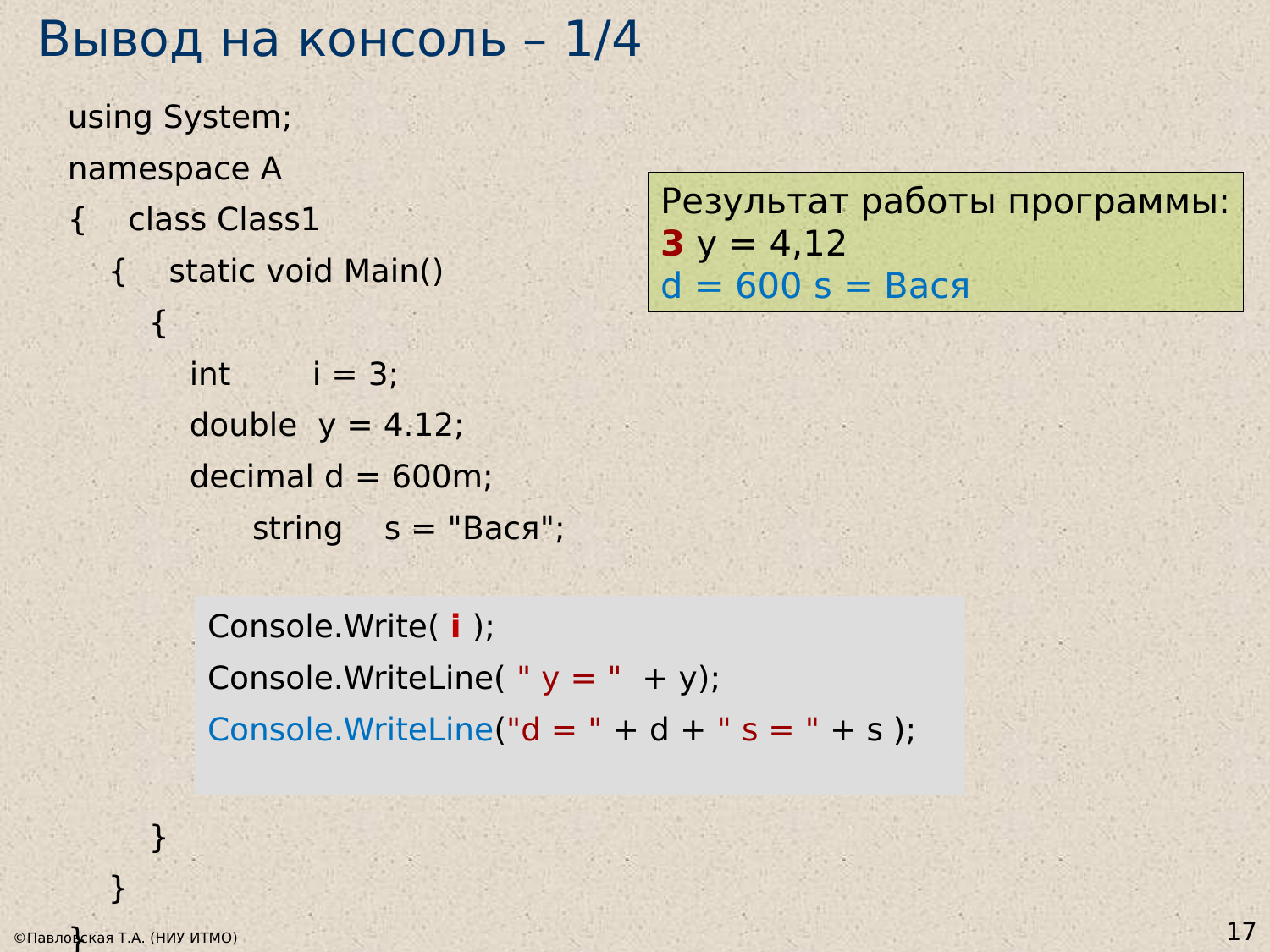

# Вывод на консоль – 1/4
using System;
namespace A
{    class Class1
    {    static void Main()
        {
            int        i = 3;
            double  y = 4.12;
            decimal d = 600m;
		 string    s = "Вася";

        }
    }
}
Результат работы программы:
3 y = 4,12
d = 600 s = Вася
Console.Write( i );
Console.WriteLine( " y = "  + y);
Console.WriteLine("d = " + d + " s = " + s );
17
©Павловская Т.А. (НИУ ИТМО)